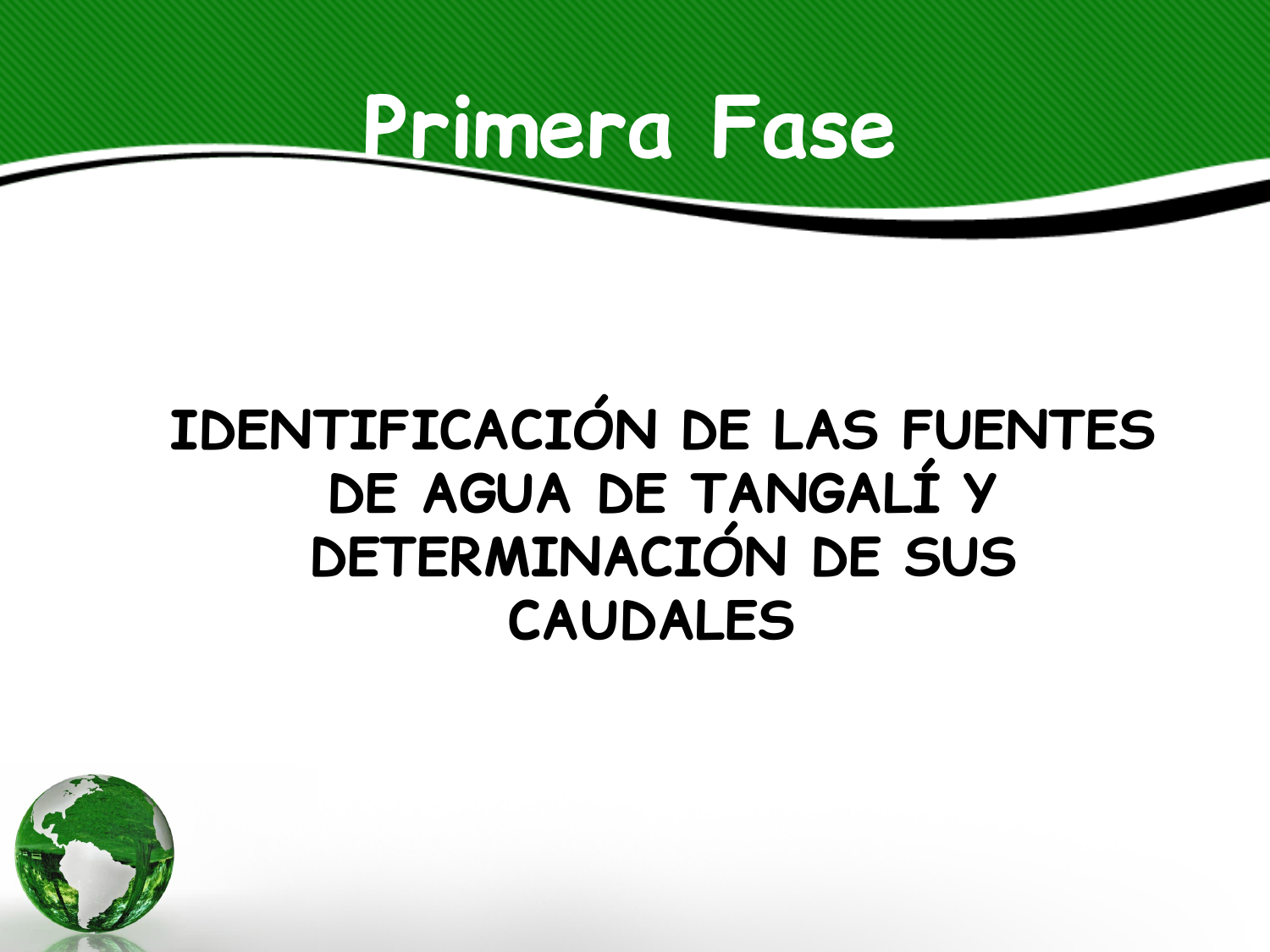

Primera Fase

IDENTIFICACIÓN DE LAS FUENTES DE AGUA DE TANGALÍ Y DETERMINACIÓN DE SUS CAUDALES